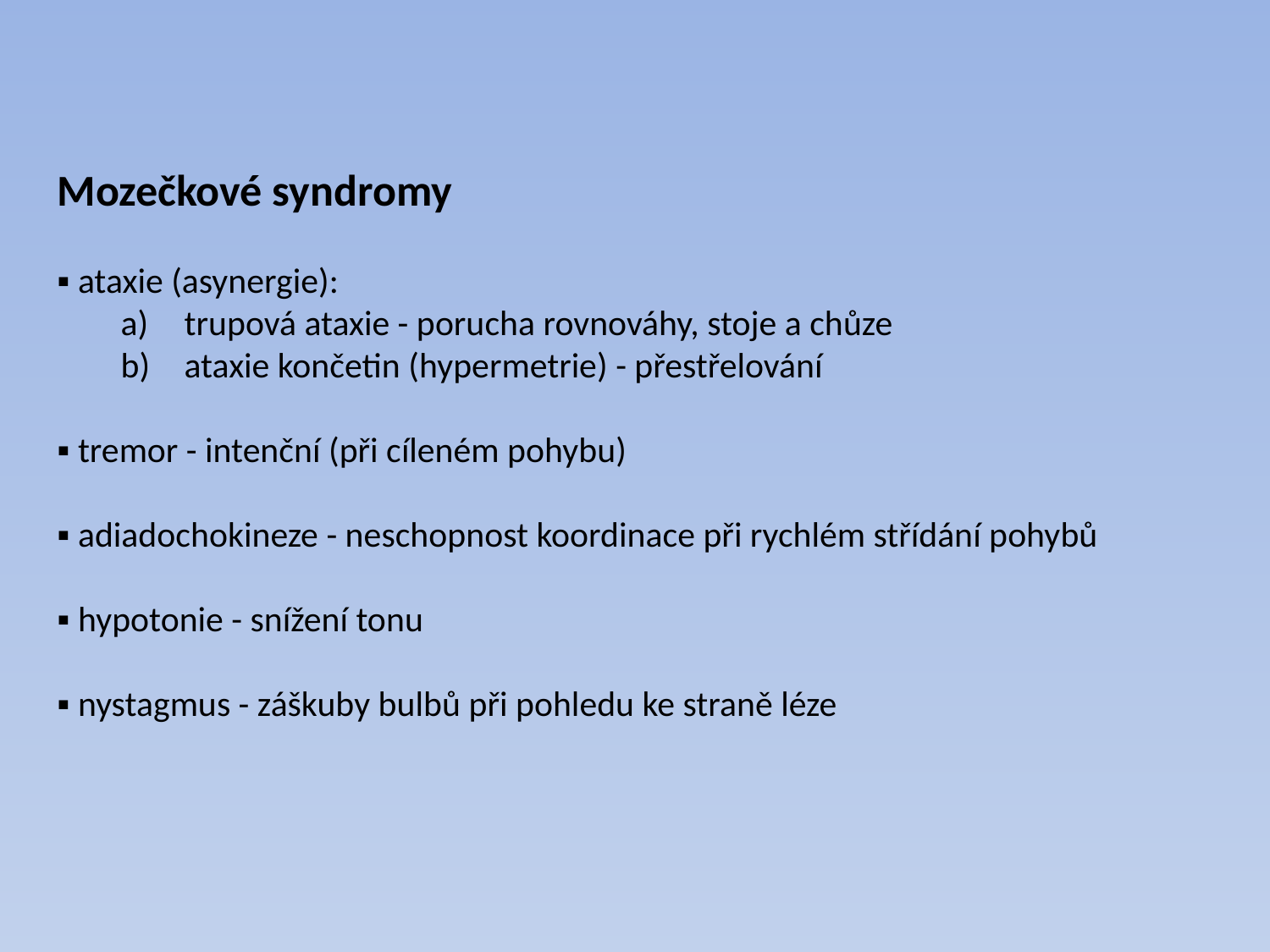

Mozečkové syndromy

▪ ataxie (asynergie):
trupová ataxie - porucha rovnováhy, stoje a chůze
ataxie končetin (hypermetrie) - přestřelování

▪ tremor - intenční (při cíleném pohybu)

▪ adiadochokineze - neschopnost koordinace při rychlém střídání pohybů

▪ hypotonie - snížení tonu

▪ nystagmus - záškuby bulbů při pohledu ke straně léze